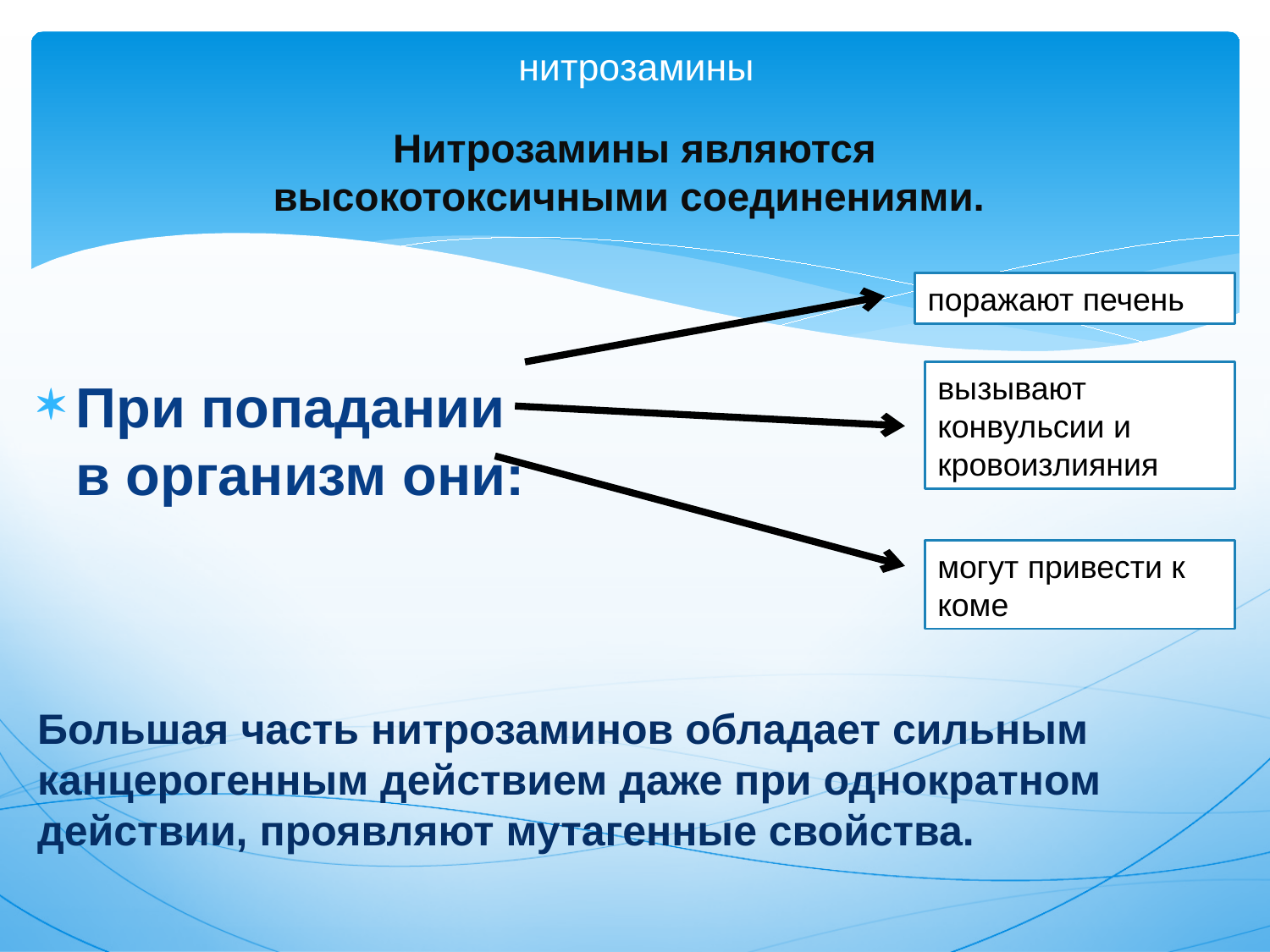

# нитрозамины
Нитрозамины являются высокотоксичными соединениями.
поражают печень
вызывают конвульсии и кровоизлияния
При попадании в организм они:
могут привести к коме
Большая часть нитрозаминов обладает сильным канцерогенным действием даже при однократном действии, проявляют мутагенные свойства.